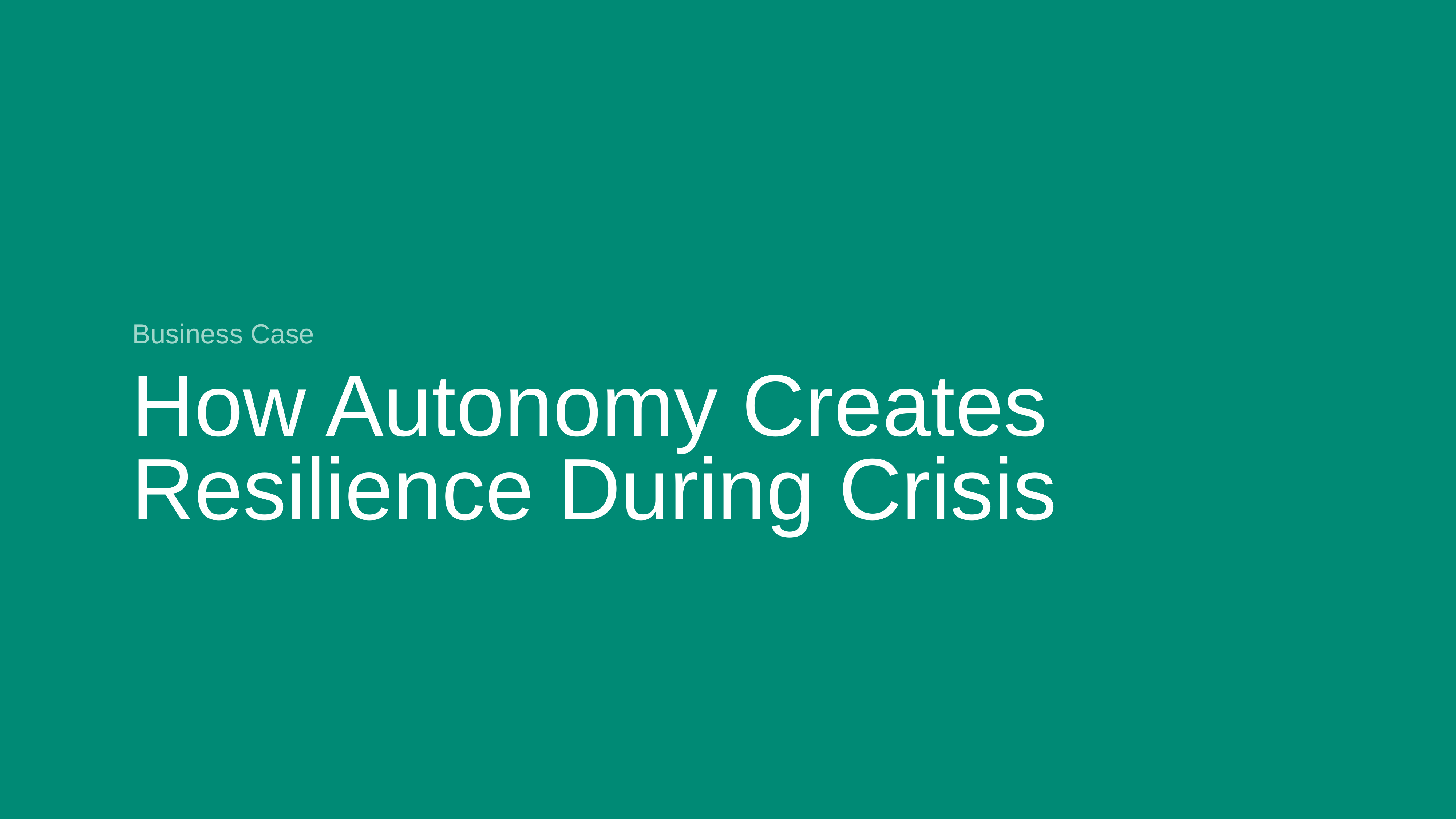

Business Case
# How Autonomy Creates Resilience During Crisis